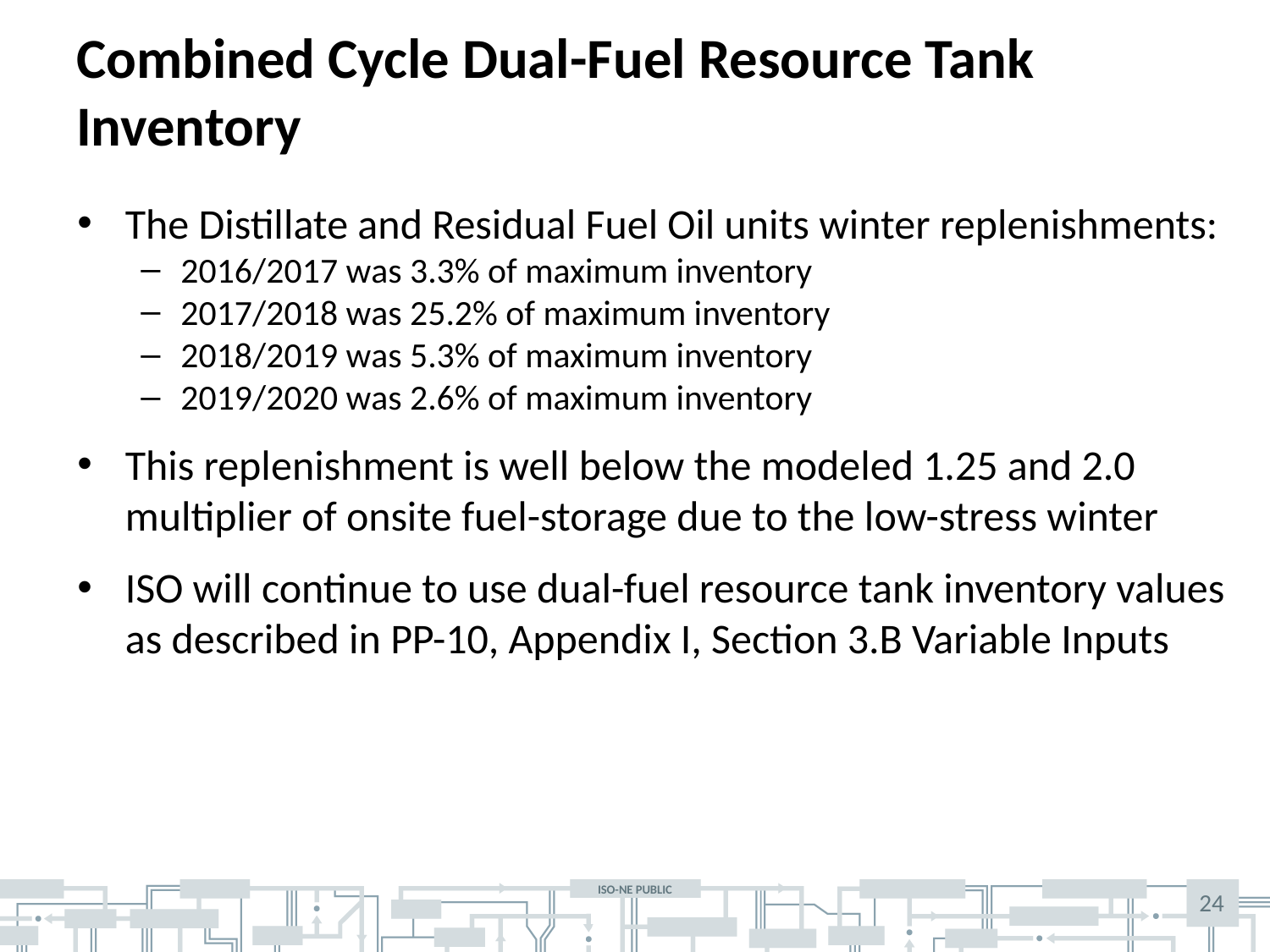

# Combined Cycle Dual-Fuel Resource Tank Inventory
The Distillate and Residual Fuel Oil units winter replenishments:
2016/2017 was 3.3% of maximum inventory
2017/2018 was 25.2% of maximum inventory
2018/2019 was 5.3% of maximum inventory
2019/2020 was 2.6% of maximum inventory
This replenishment is well below the modeled 1.25 and 2.0 multiplier of onsite fuel-storage due to the low-stress winter
ISO will continue to use dual-fuel resource tank inventory values as described in PP-10, Appendix I, Section 3.B Variable Inputs

24